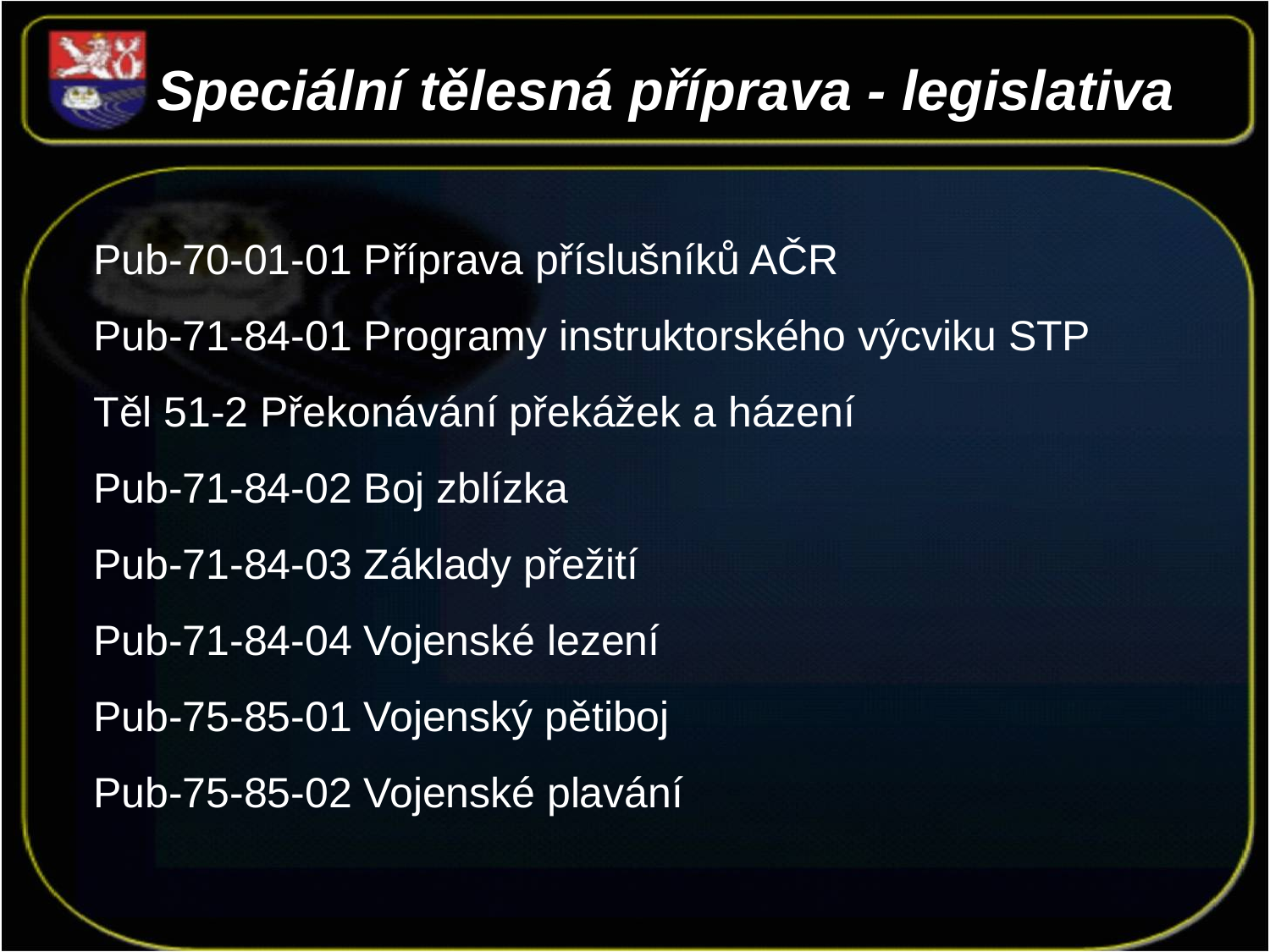

Speciální tělesná příprava - legislativa
Pub-70-01-01 Příprava příslušníků AČR
Pub-71-84-01 Programy instruktorského výcviku STP
Těl 51-2 Překonávání překážek a házení
Pub-71-84-02 Boj zblízka
Pub-71-84-03 Základy přežití
Pub-71-84-04 Vojenské lezení
Pub-75-85-01 Vojenský pětiboj
Pub-75-85-02 Vojenské plavání